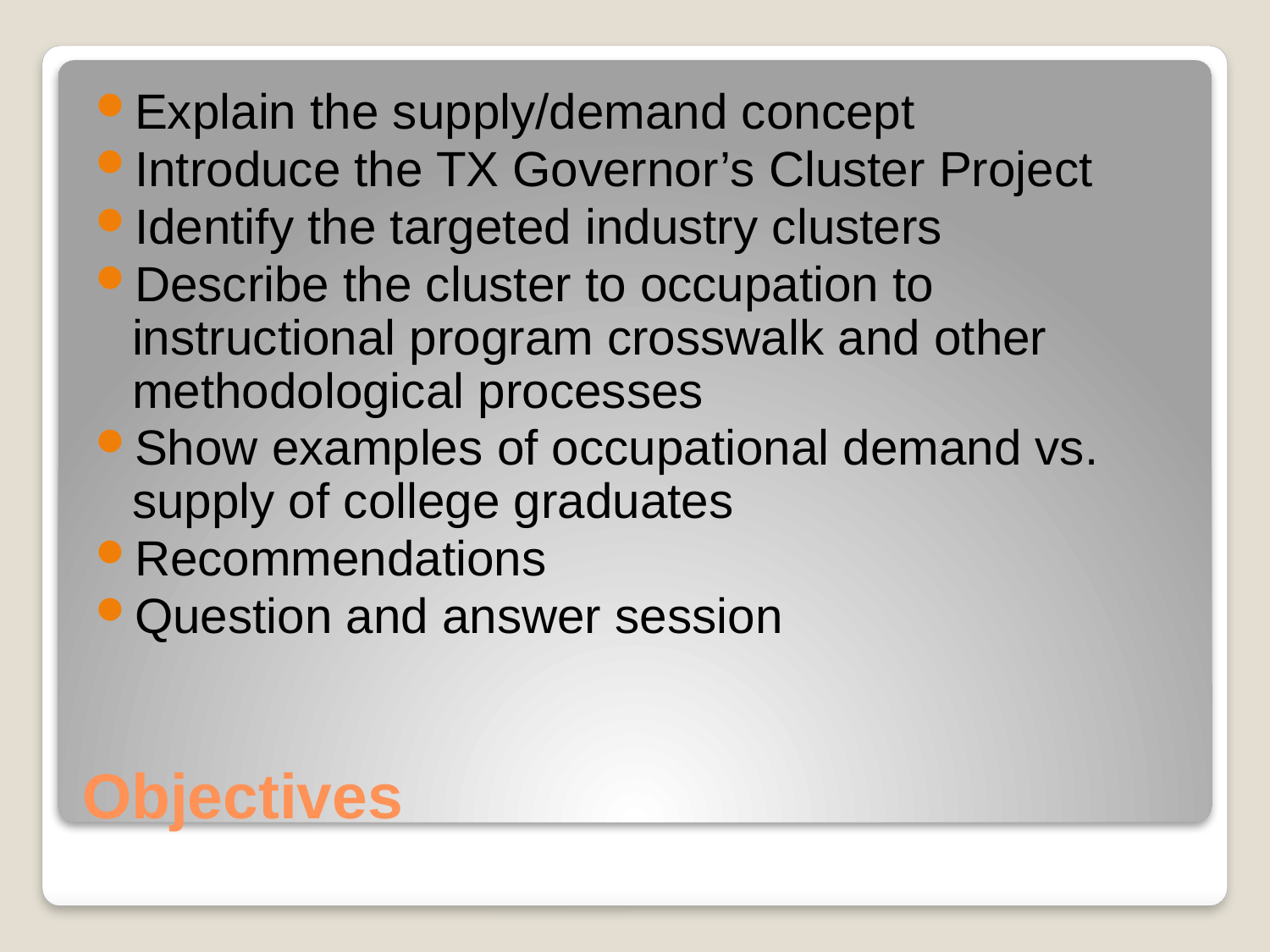

Explain the supply/demand concept
Introduce the TX Governor’s Cluster Project
Identify the targeted industry clusters
Describe the cluster to occupation to instructional program crosswalk and other methodological processes
Show examples of occupational demand vs. supply of college graduates
Recommendations
Question and answer session
# Objectives